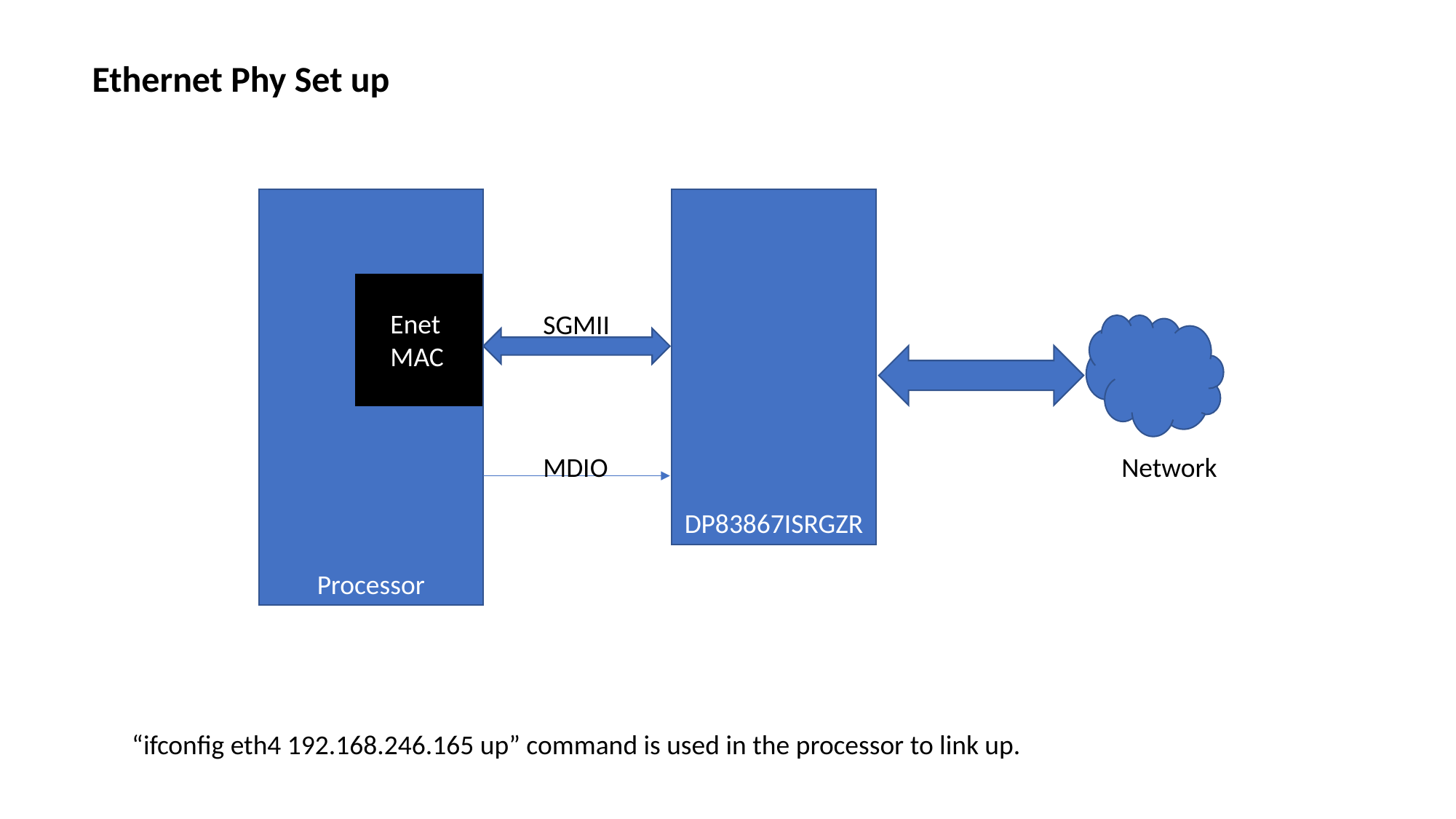

Ethernet Phy Set up
Processor
DP83867ISRGZR

Enet
MAC
SGMII

MDIO
Network
“ifconfig eth4 192.168.246.165 up” command is used in the processor to link up.